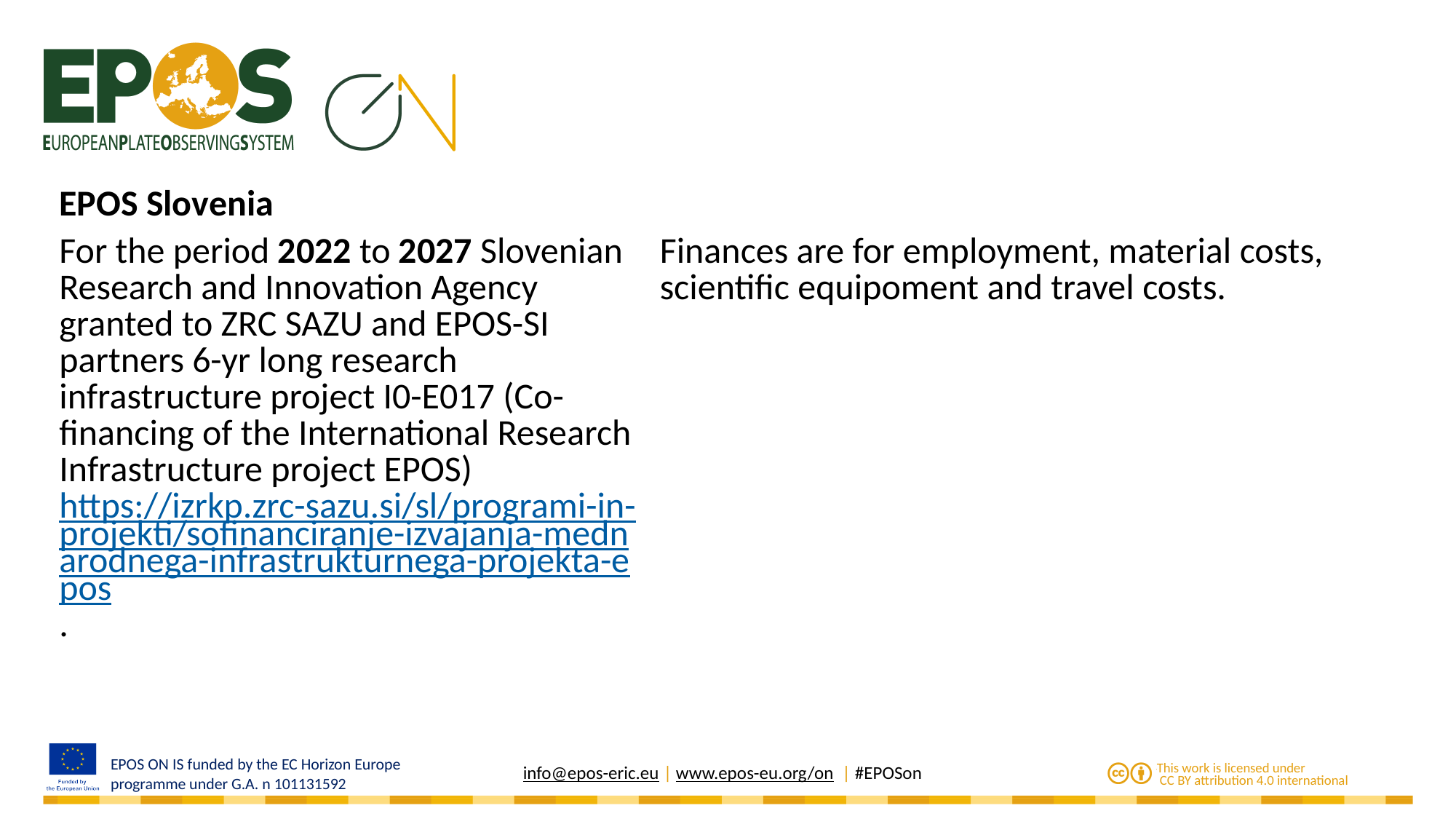

| EPOS Slovenia |  |
| --- | --- |
| For the period 2022 to 2027 Slovenian Research and Innovation Agency granted to ZRC SAZU and EPOS-SI partners 6-yr long research infrastructure project I0-E017 (Co-financing of the International Research Infrastructure project EPOS) https://izrkp.zrc-sazu.si/sl/programi-in-projekti/sofinanciranje-izvajanja-mednarodnega-infrastrukturnega-projekta-epos. | Finances are for employment, material costs, scientific equipoment and travel costs. |